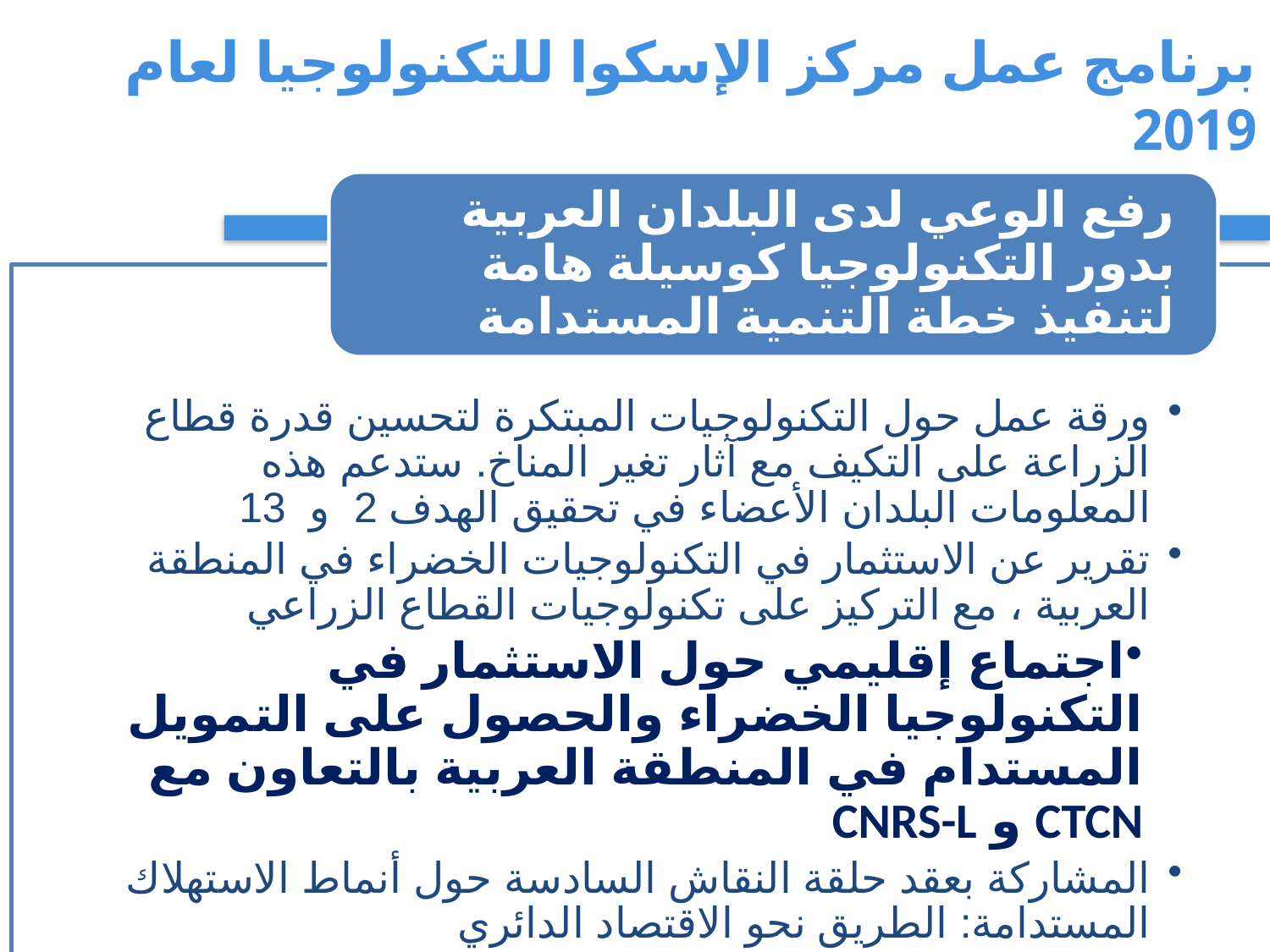

# برنامج عمل مركز الإسكوا للتكنولوجيا لعام 2019
ورقة عمل حول التكنولوجيات المبتكرة لتحسين قدرة قطاع الزراعة على التكيف مع آثار تغير المناخ. ستدعم هذه المعلومات البلدان الأعضاء في تحقيق الهدف 2  و  13
تقرير عن الاستثمار في التكنولوجيات الخضراء في المنطقة العربية ، مع التركيز على تكنولوجيات القطاع الزراعي
اجتماع إقليمي حول الاستثمار في التكنولوجيا الخضراء والحصول على التمويل المستدام في المنطقة العربية بالتعاون مع CTCN و CNRS-L
المشاركة بعقد حلقة النقاش السادسة حول أنماط الاستهلاك المستدامة: الطريق نحو الاقتصاد الدائري
رفع الوعي في استخدام التكنولوجيا لتقييم ملوثات الهواء واستشراف جودة الهواء في المدن
رفع الوعي لدى البلدان العربية بدور التكنولوجيا كوسيلة هامة لتنفيذ خطة التنمية المستدامة